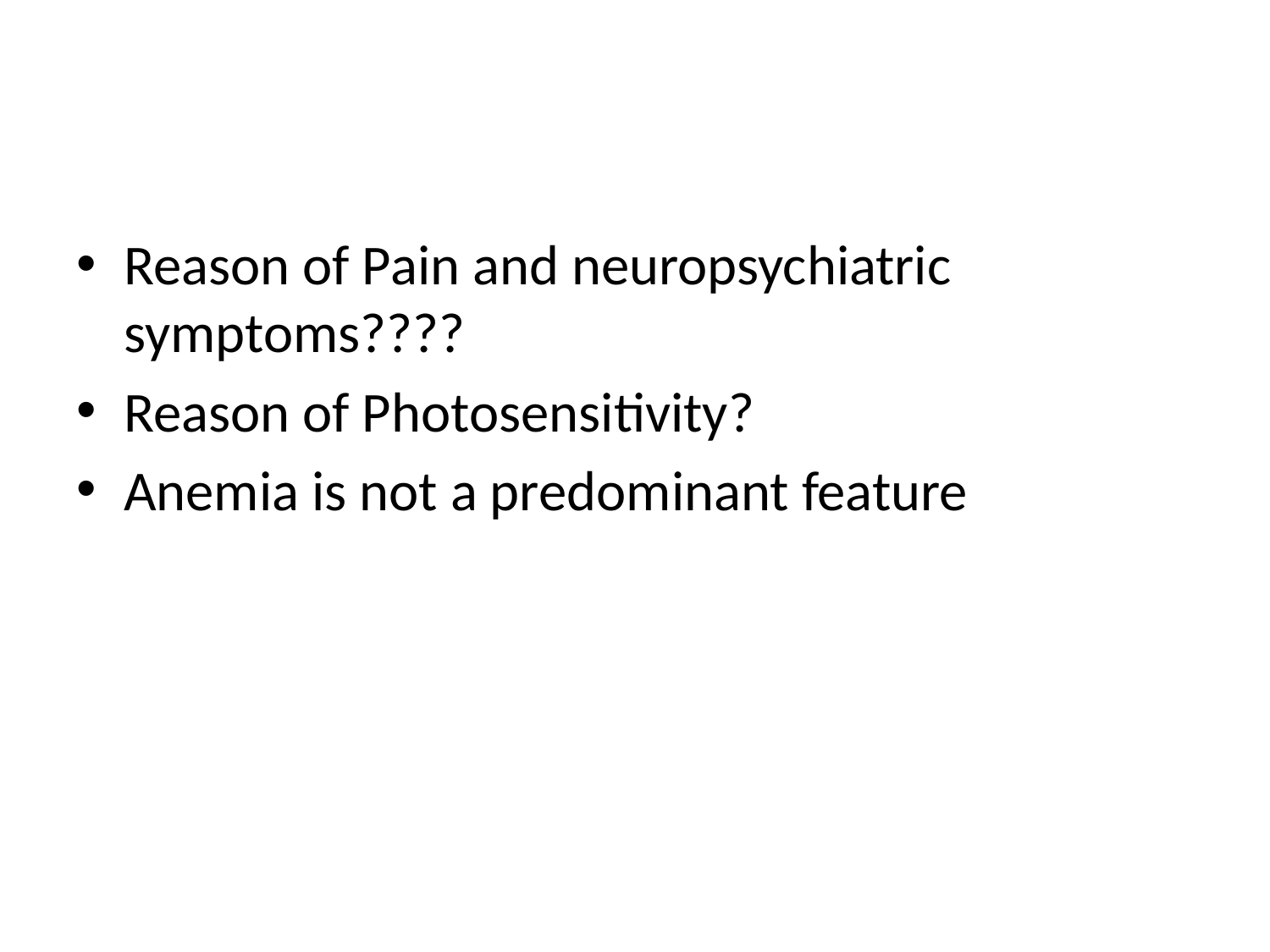

Reason of Pain and neuropsychiatric symptoms????
Reason of Photosensitivity?
Anemia is not a predominant feature